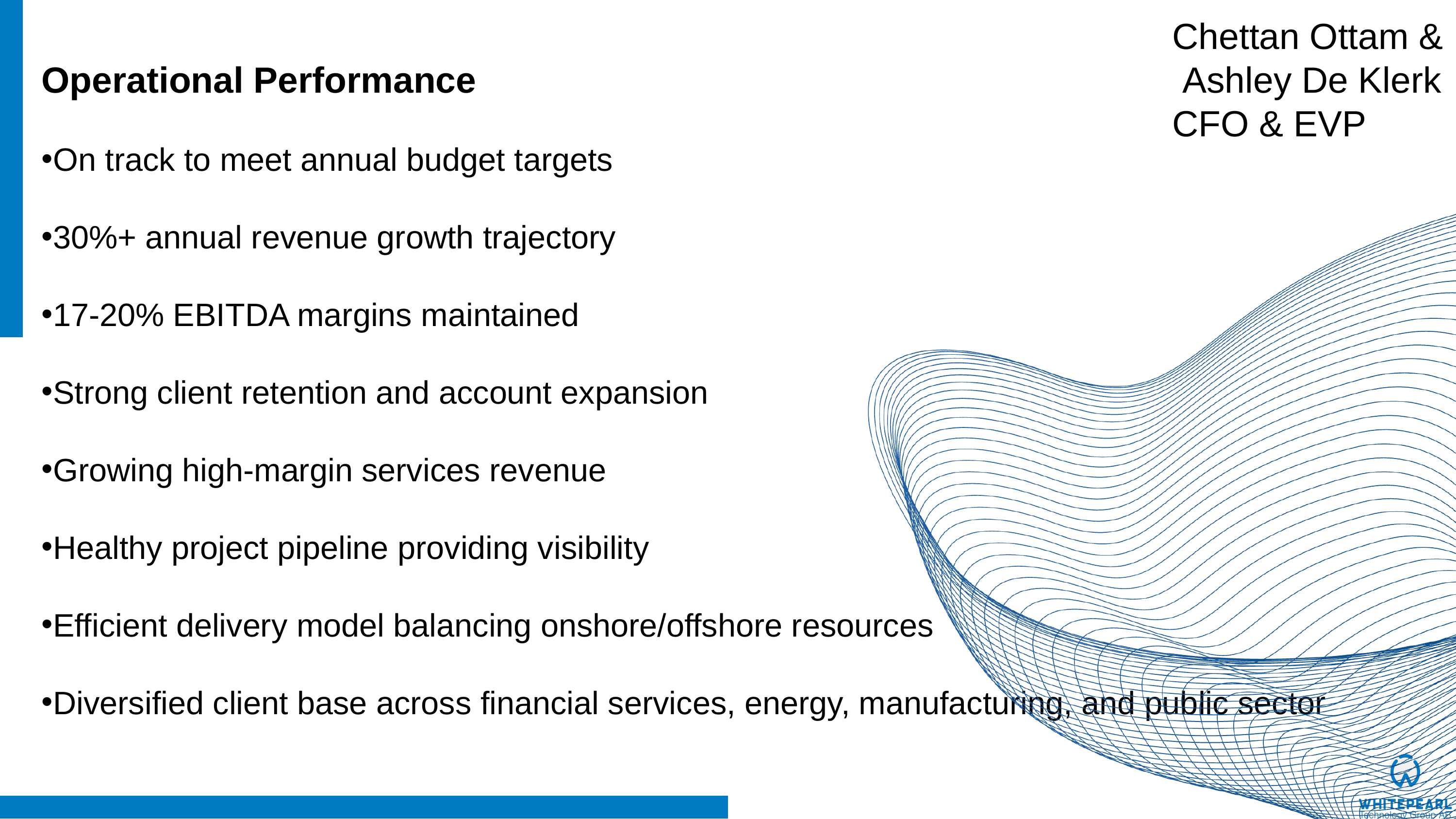

Operational Performance
On track to meet annual budget targets
30%+ annual revenue growth trajectory
17-20% EBITDA margins maintained
Strong client retention and account expansion
Growing high-margin services revenue
Healthy project pipeline providing visibility
Efficient delivery model balancing onshore/offshore resources
Diversified client base across financial services, energy, manufacturing, and public sector
Chettan Ottam &
 Ashley De Klerk
CFO & EVP